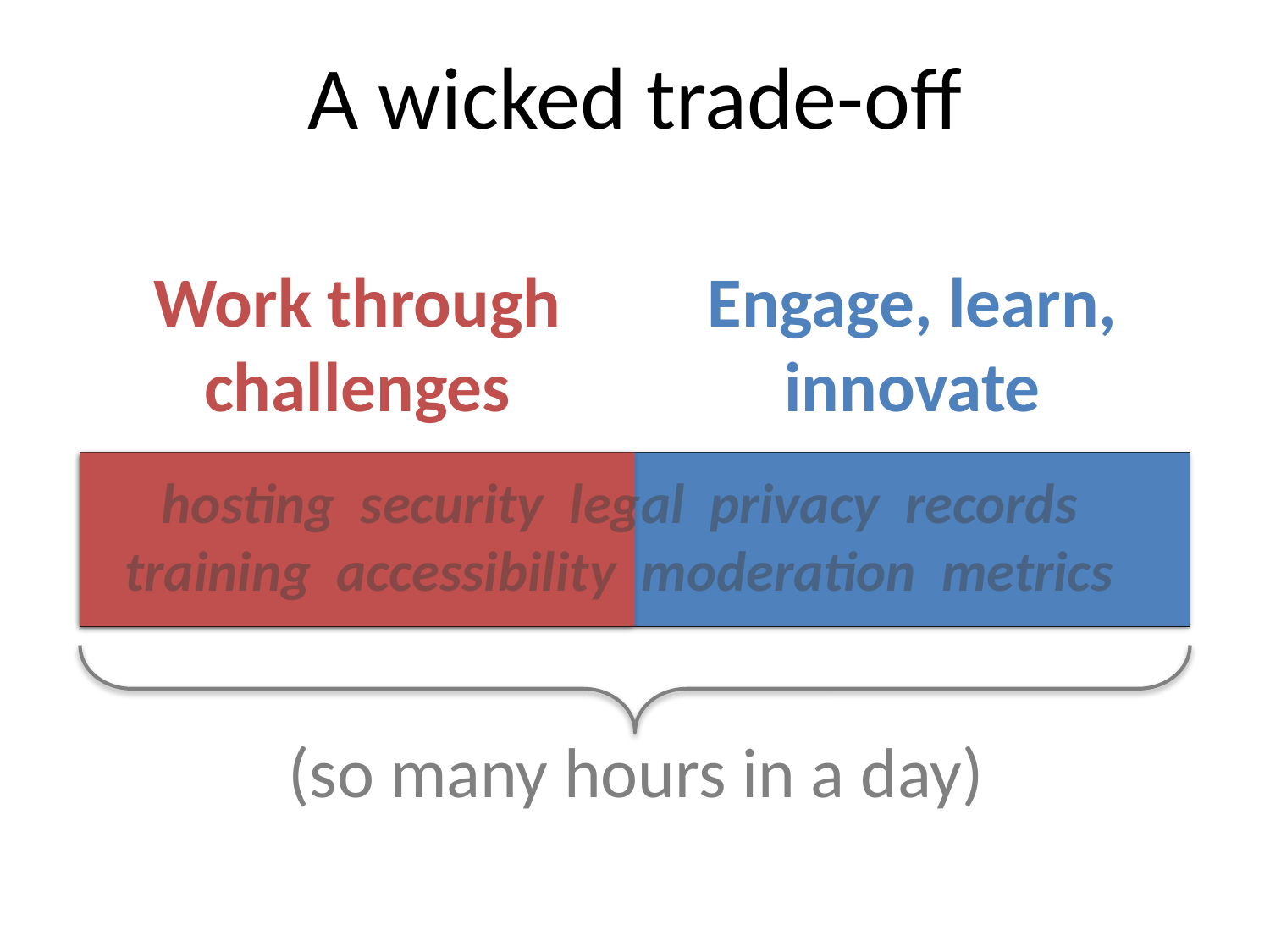

# A wicked trade-off

Work through challenges
Engage, learn, innovate

hosting  security  legal  privacy  records
training  accessibility  moderation  metrics
(so many hours in a day)